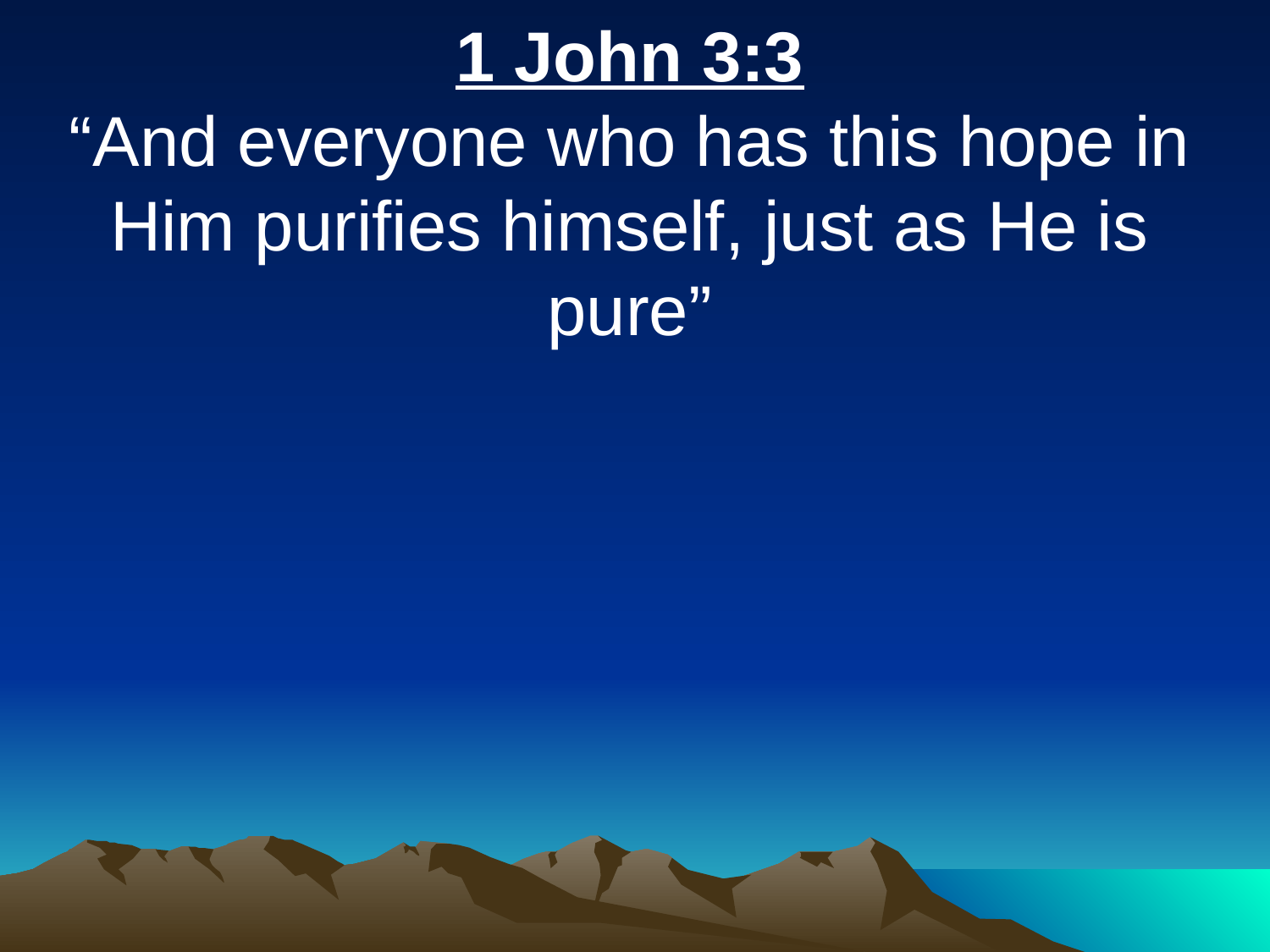

1 John 3:3
“And everyone who has this hope in Him purifies himself, just as He is pure”